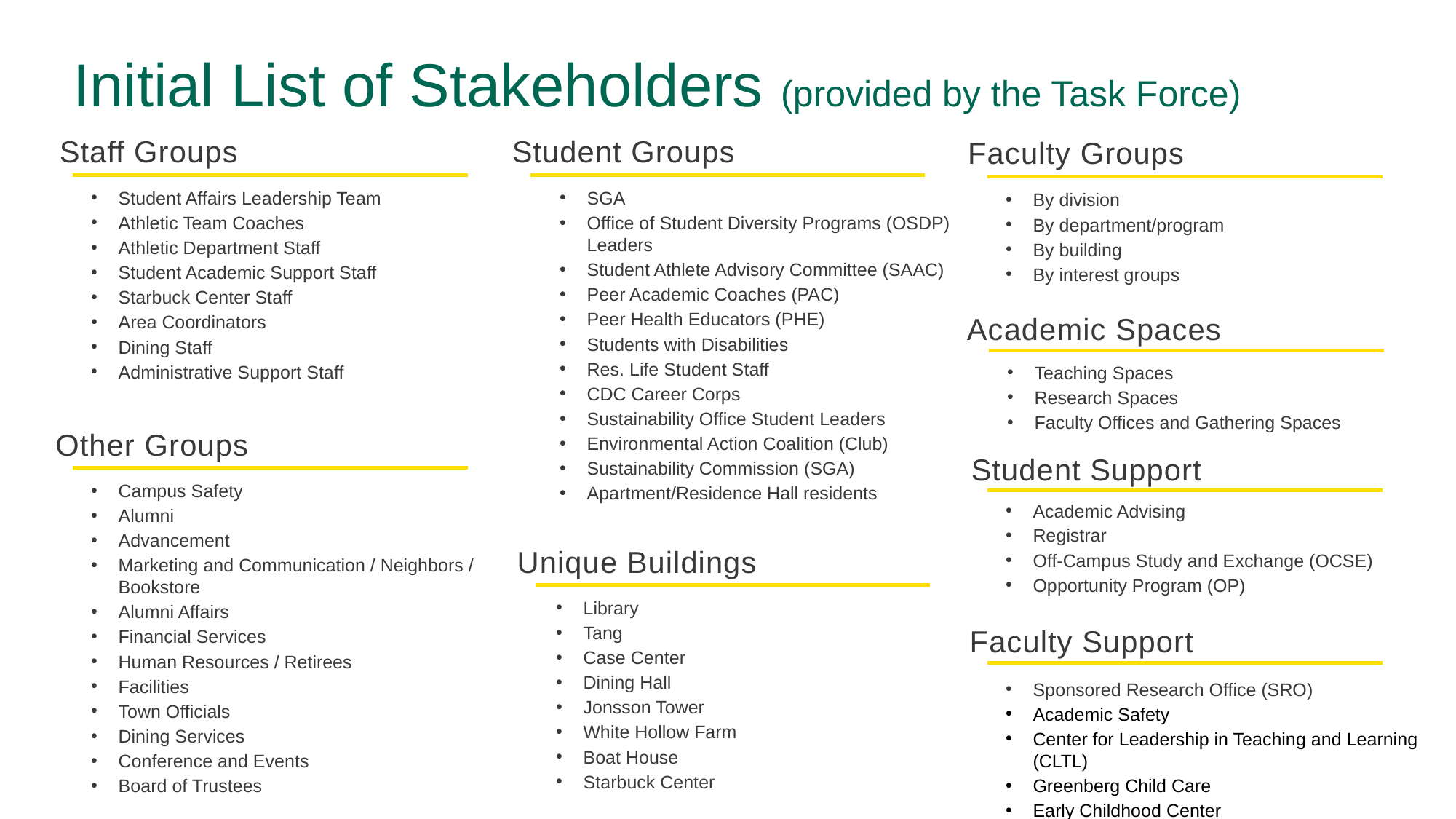

# Initial List of Stakeholders (provided by the Task Force)
Staff Groups
Student Groups
Faculty Groups
Student Affairs Leadership Team
Athletic Team Coaches
Athletic Department Staff
Student Academic Support Staff
Starbuck Center Staff
Area Coordinators
Dining Staff
Administrative Support Staff
SGA
Office of Student Diversity Programs (OSDP) Leaders
Student Athlete Advisory Committee (SAAC)
Peer Academic Coaches (PAC)
Peer Health Educators (PHE)
Students with Disabilities
Res. Life Student Staff
CDC Career Corps
Sustainability Office Student Leaders
Environmental Action Coalition (Club)
Sustainability Commission (SGA)
Apartment/Residence Hall residents
By division
By department/program
By building
By interest groups
Academic Spaces
Teaching Spaces
Research Spaces
Faculty Offices and Gathering Spaces
Other Groups
Student Support
Campus Safety
Alumni
Advancement
Marketing and Communication / Neighbors / Bookstore
Alumni Affairs
Financial Services
Human Resources / Retirees
Facilities
Town Officials
Dining Services
Conference and Events
Board of Trustees
Academic Advising
Registrar
Off-Campus Study and Exchange (OCSE)
Opportunity Program (OP)
Unique Buildings
Library
Tang
Case Center
Dining Hall
Jonsson Tower
White Hollow Farm
Boat House
Starbuck Center
Faculty Support
Sponsored Research Office (SRO)
Academic Safety
Center for Leadership in Teaching and Learning (CLTL)
Greenberg Child Care
Early Childhood Center